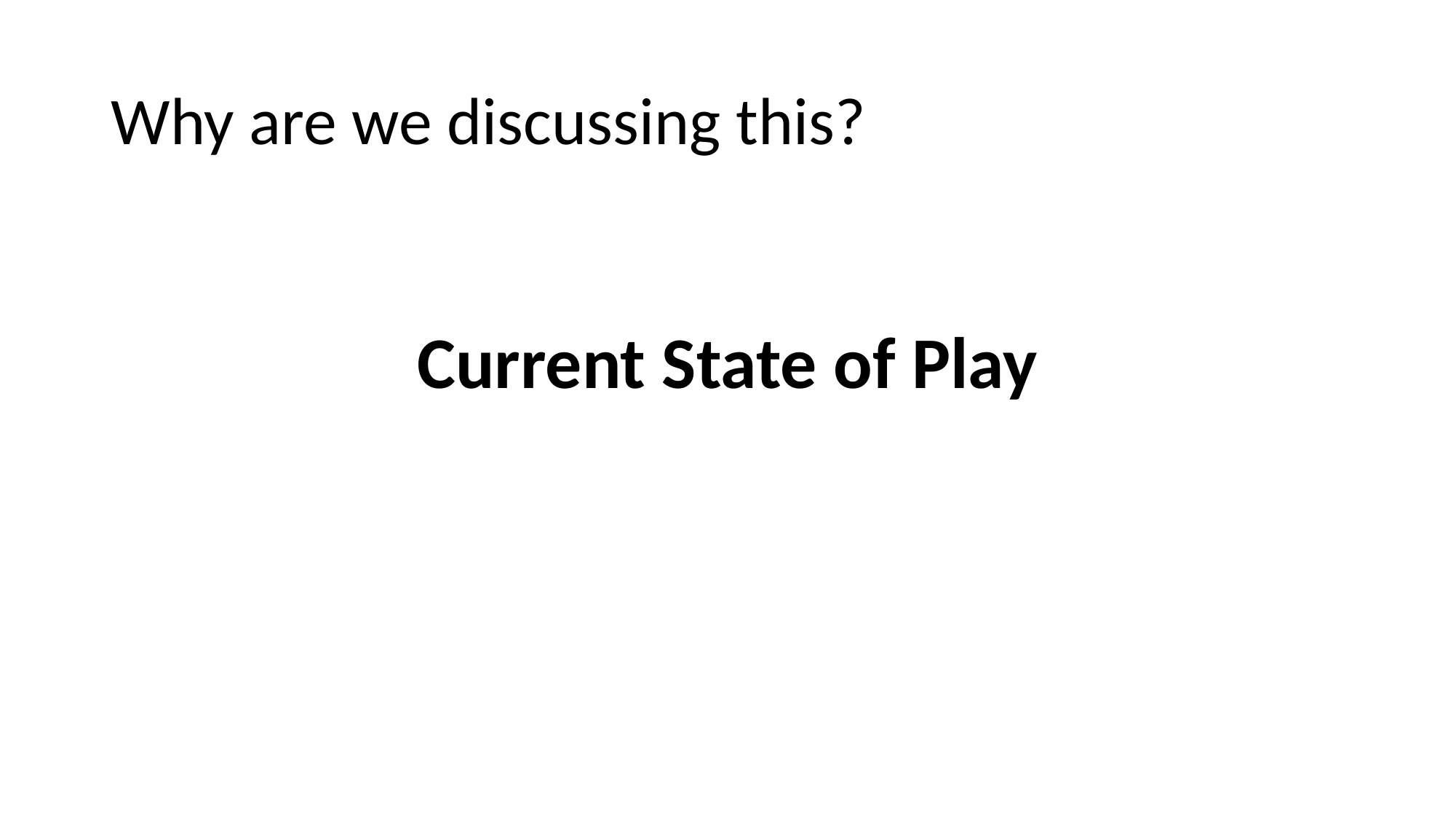

# Why are we discussing this?

Current State of Play